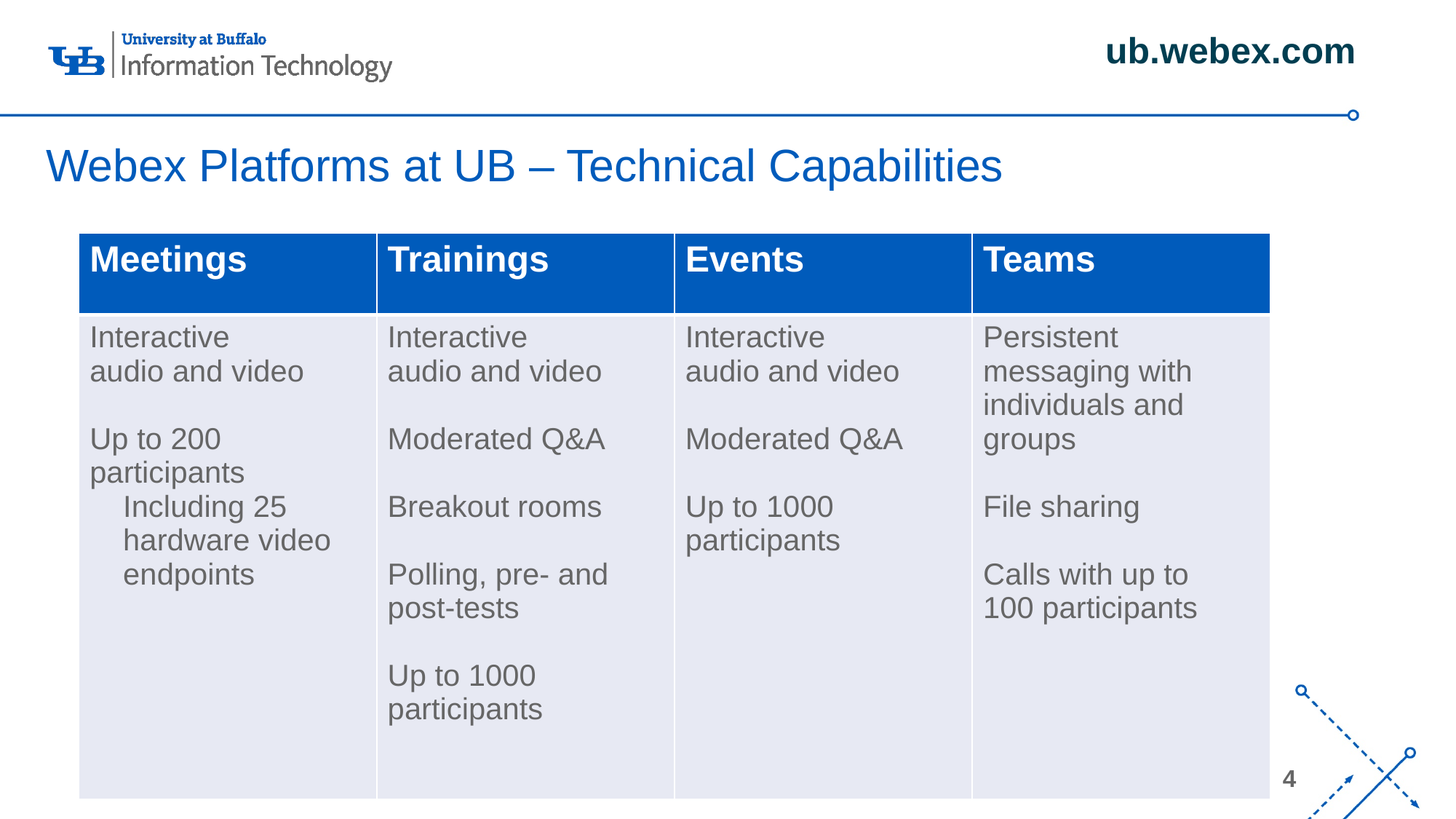

ub.webex.com
Webex Platforms at UB – Technical Capabilities
| Meetings | Trainings | Events | Teams |
| --- | --- | --- | --- |
| Interactive audio and video Up to 200 participants Including 25 hardware video endpoints | Interactive audio and video Moderated Q&A Breakout rooms Polling, pre- and post-tests Up to 1000 participants | Interactive audio and video Moderated Q&A Up to 1000 participants | Persistent messaging with individuals and groups File sharing Calls with up to 100 participants |